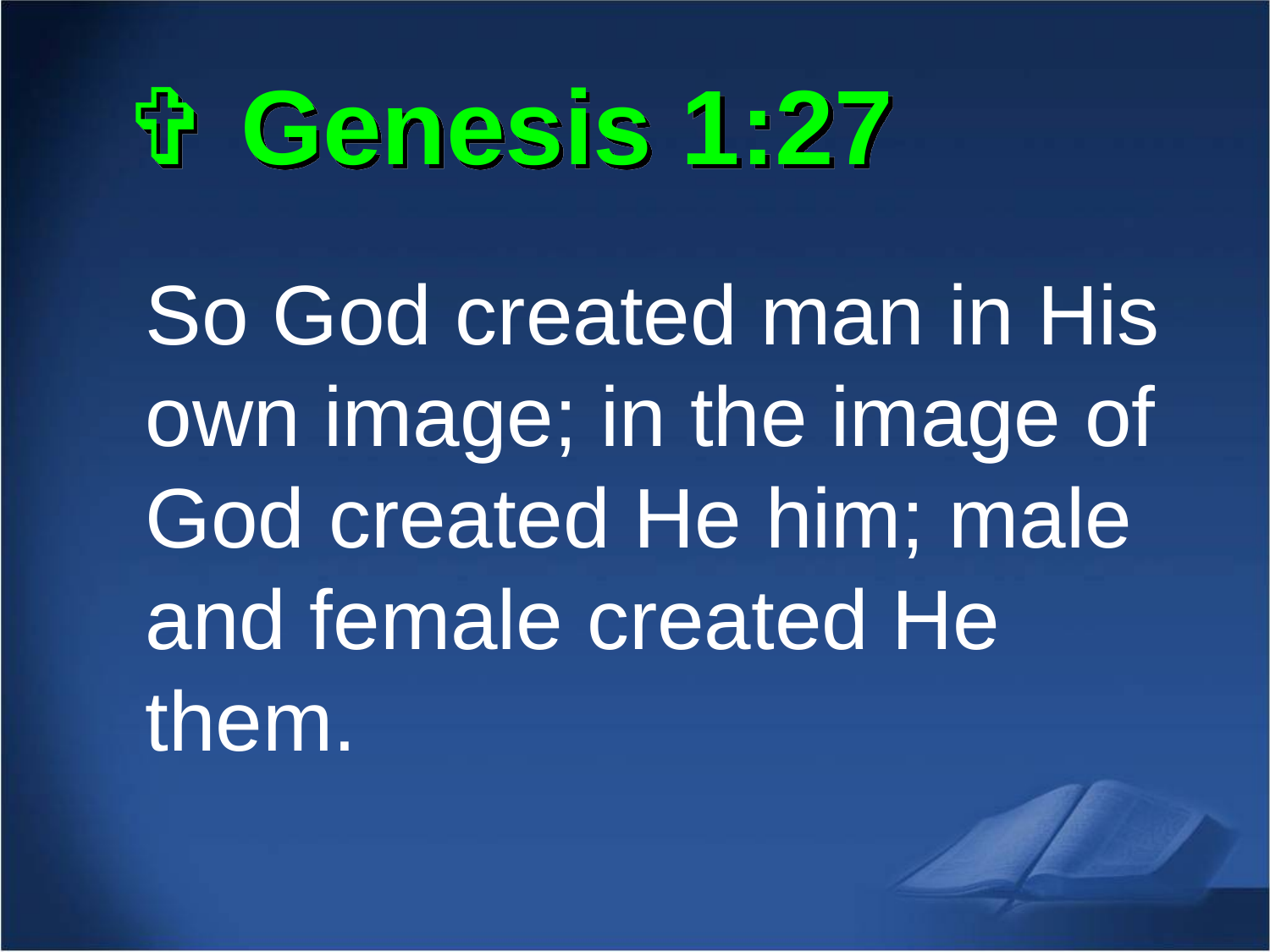

✞ Genesis 1:27
So God created man in His own image; in the image of God created He him; male and female created He them.